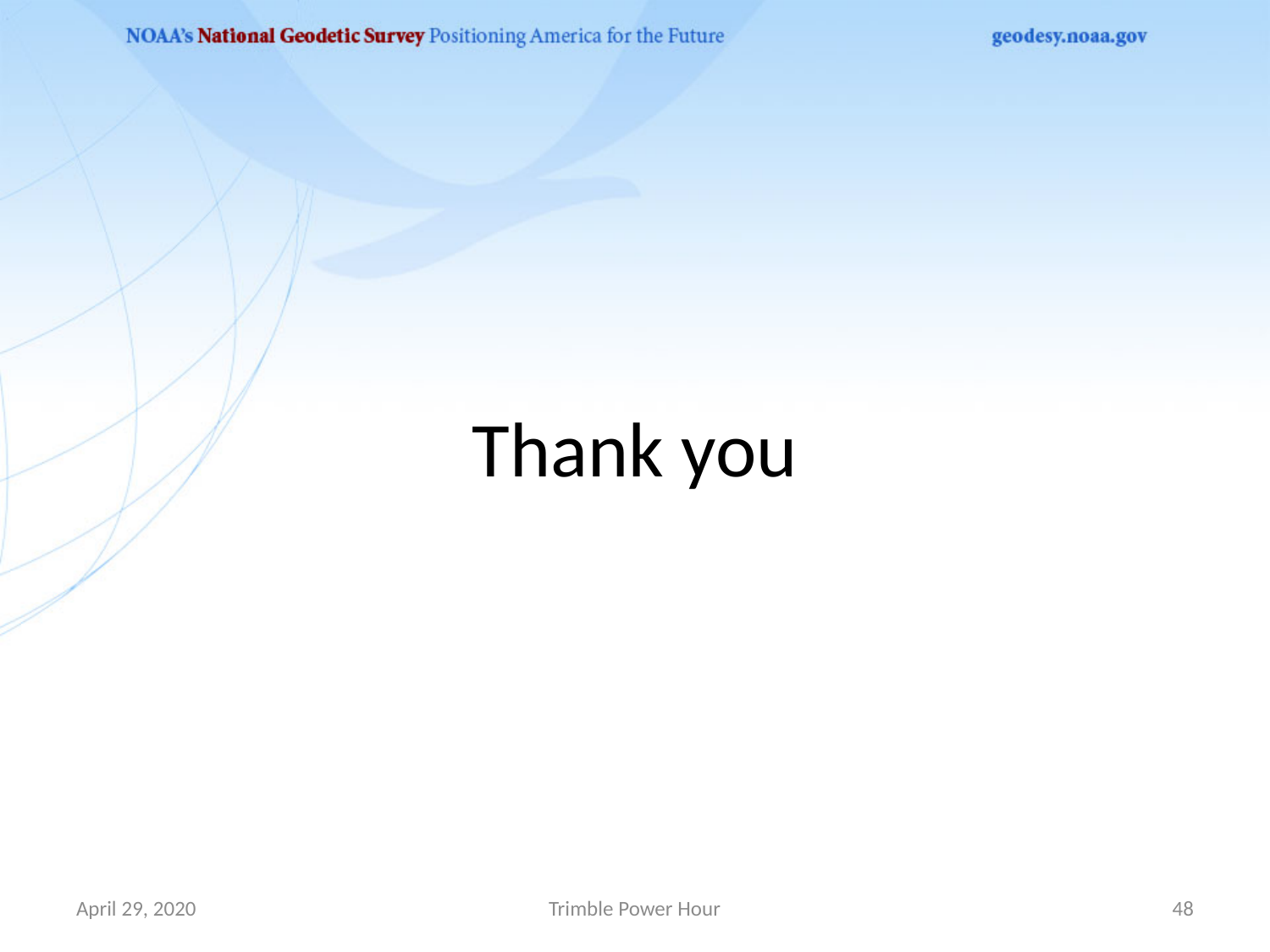

# Thank you
April 29, 2020
Trimble Power Hour
48